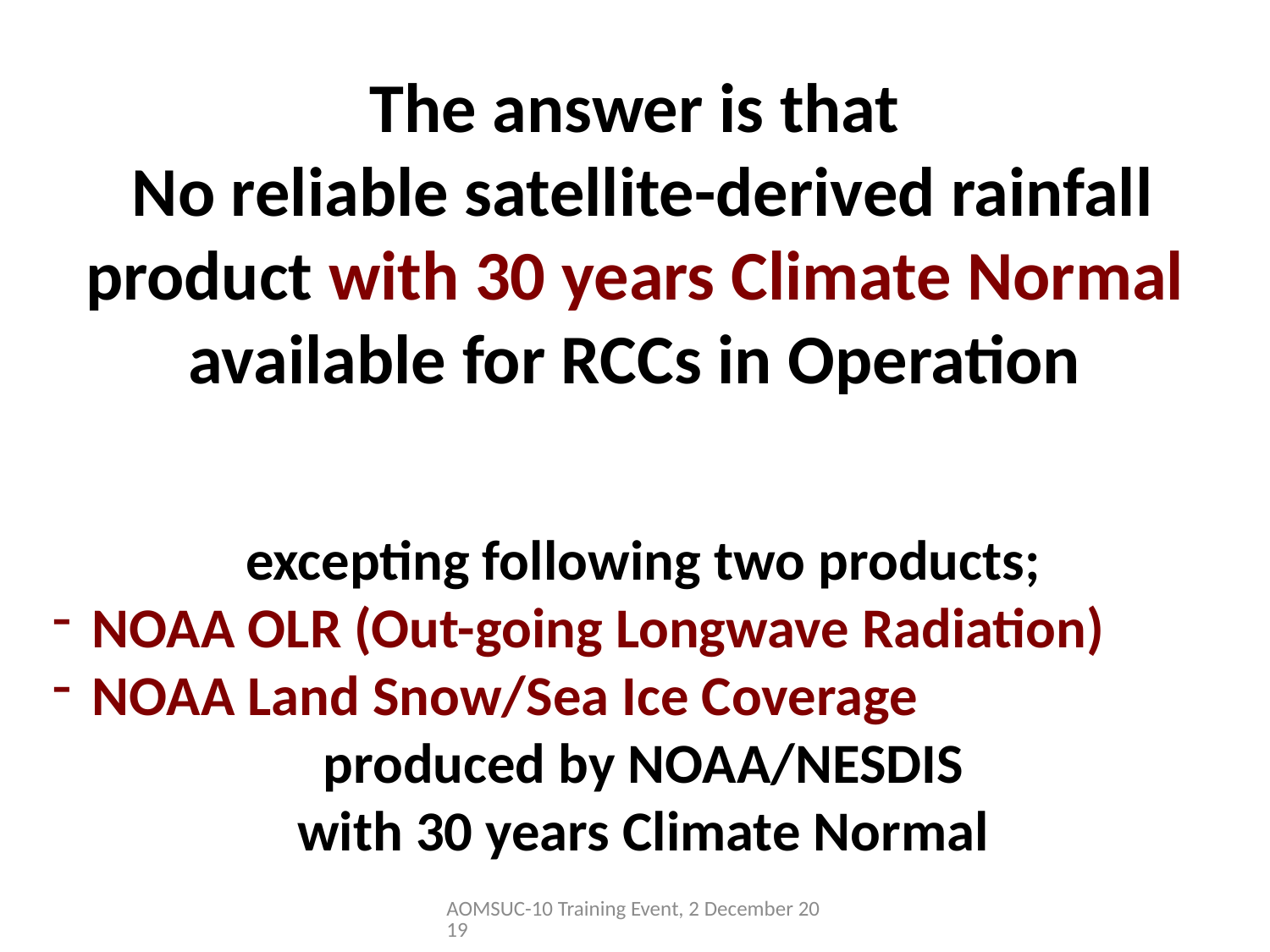

# The answer is that No reliable satellite-derived rainfall product with 30 years Climate Normal available for RCCs in Operation
excepting following two products;
NOAA OLR (Out-going Longwave Radiation)
NOAA Land Snow/Sea Ice Coverage
produced by NOAA/NESDIS
with 30 years Climate Normal
AOMSUC-10 Training Event, 2 December 2019